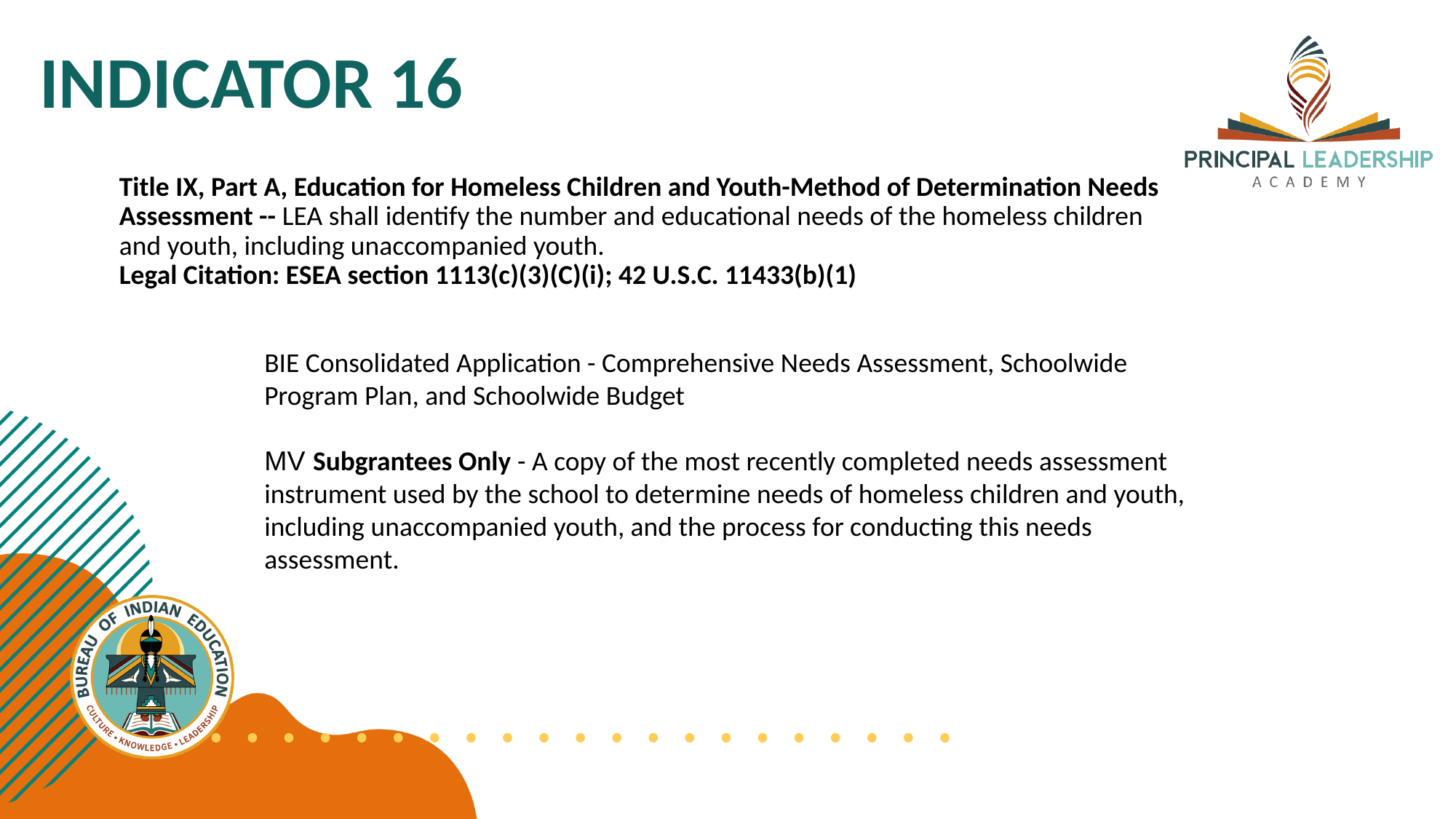

INDICATOR 16
Title IX, Part A, Education for Homeless Children and Youth-Method of Determination Needs Assessment -- LEA shall identify the number and educational needs of the homeless children and youth, including unaccompanied youth.  
Legal Citation: ESEA section 1113(c)(3)(C)(i); 42 U.S.C. 11433(b)(1)
BIE Consolidated Application - Comprehensive Needs Assessment, Schoolwide Program Plan, and Schoolwide Budget 
  
MV Subgrantees Only - A copy of the most recently completed needs assessment instrument used by the school to determine needs of homeless children and youth, including unaccompanied youth, and the process for conducting this needs assessment.